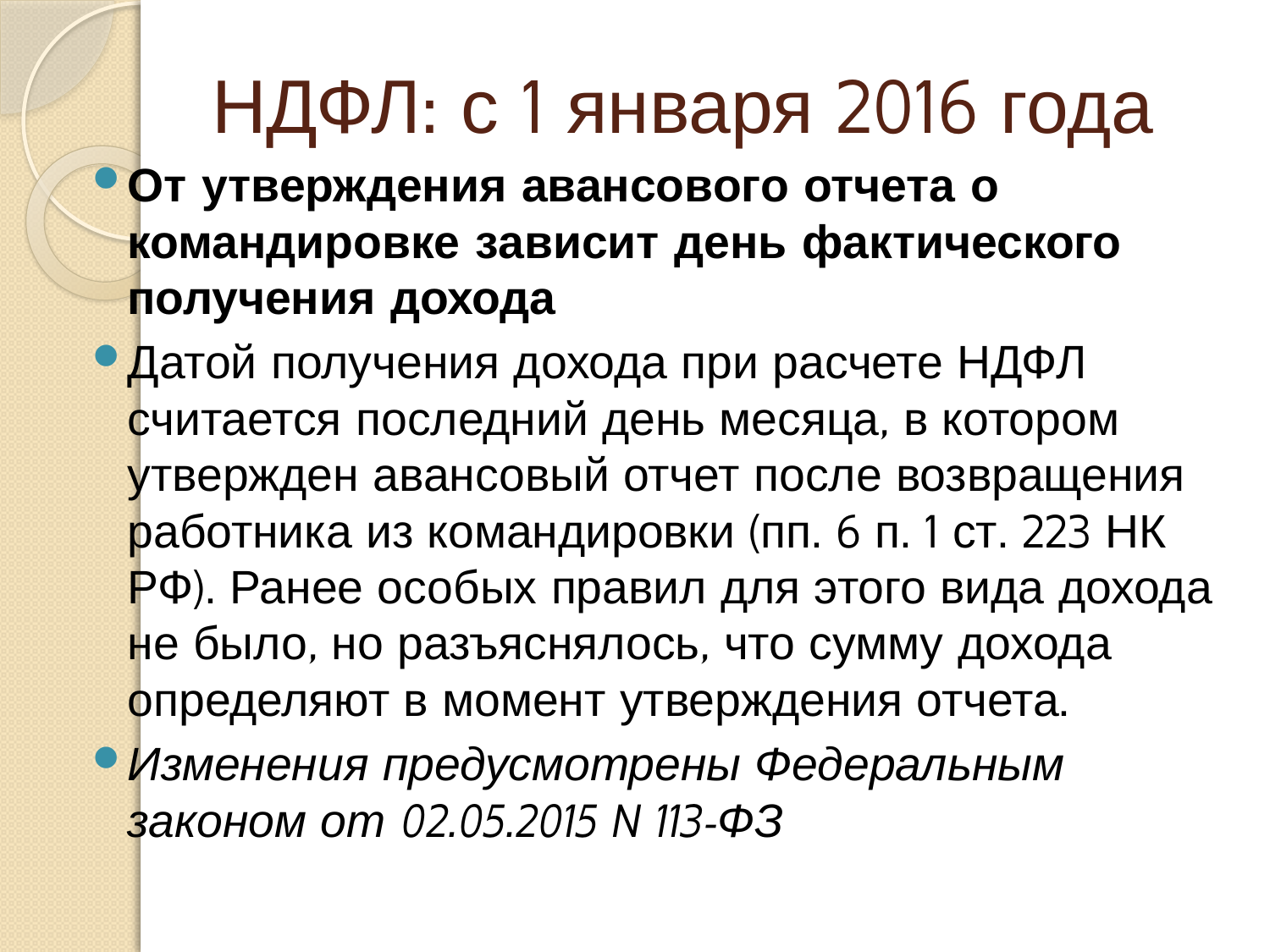

# НДФЛ: с 1 января 2016 года
От утверждения авансового отчета о командировке зависит день фактического получения дохода
Датой получения дохода при расчете НДФЛ считается последний день месяца, в котором утвержден авансовый отчет после возвращения работника из командировки (пп. 6 п. 1 ст. 223 НК РФ). Ранее особых правил для этого вида дохода не было, но разъяснялось, что сумму дохода определяют в момент утверждения отчета.
Изменения предусмотрены Федеральным законом от 02.05.2015 N 113-ФЗ